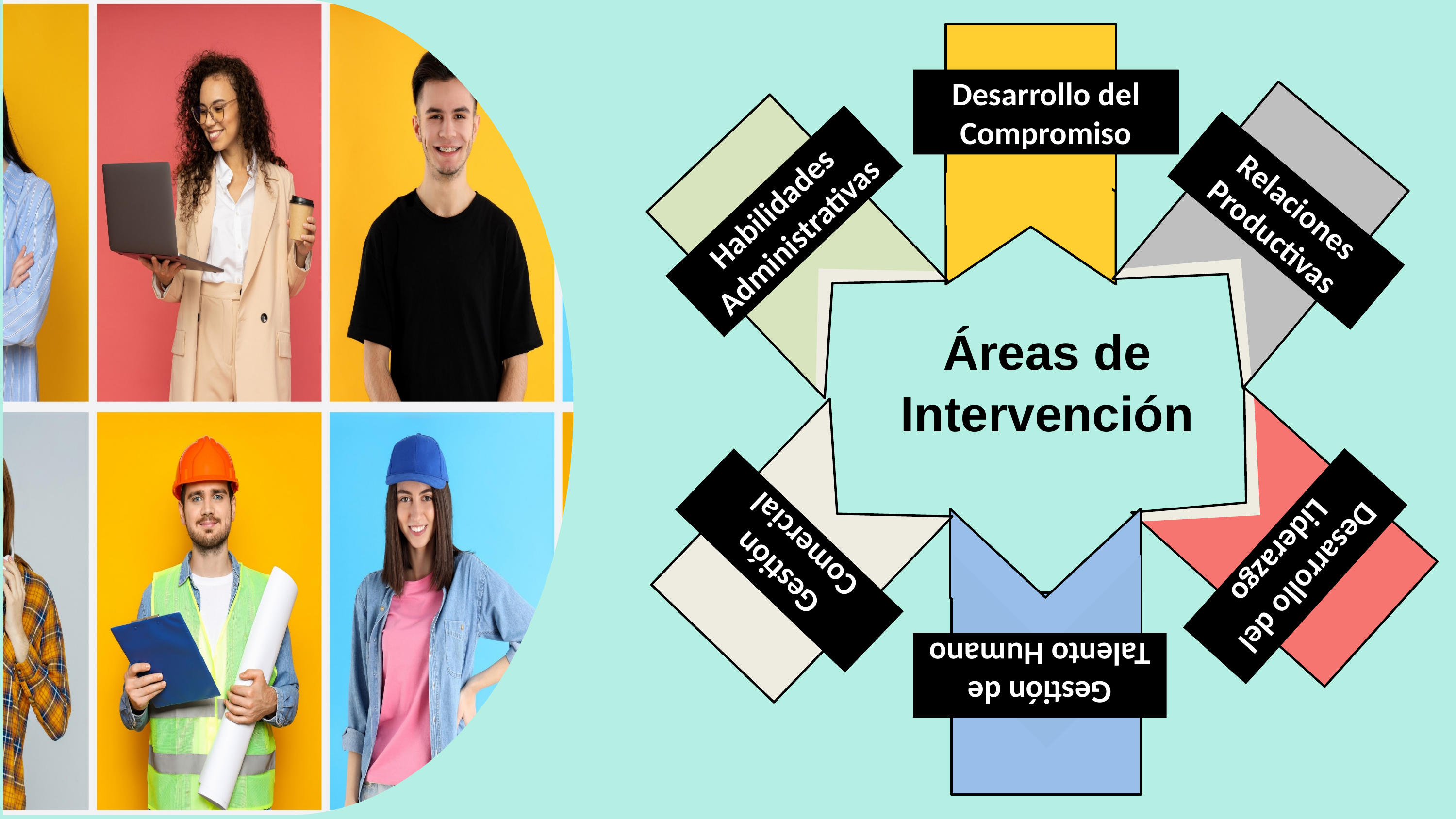

Desarrollo del Compromiso

Habilidades Administrativas

Relaciones Productivas

Áreas de Intervención

Desarrollo del Liderazgo

Gestión Comercial

Gestión de Talento Humano